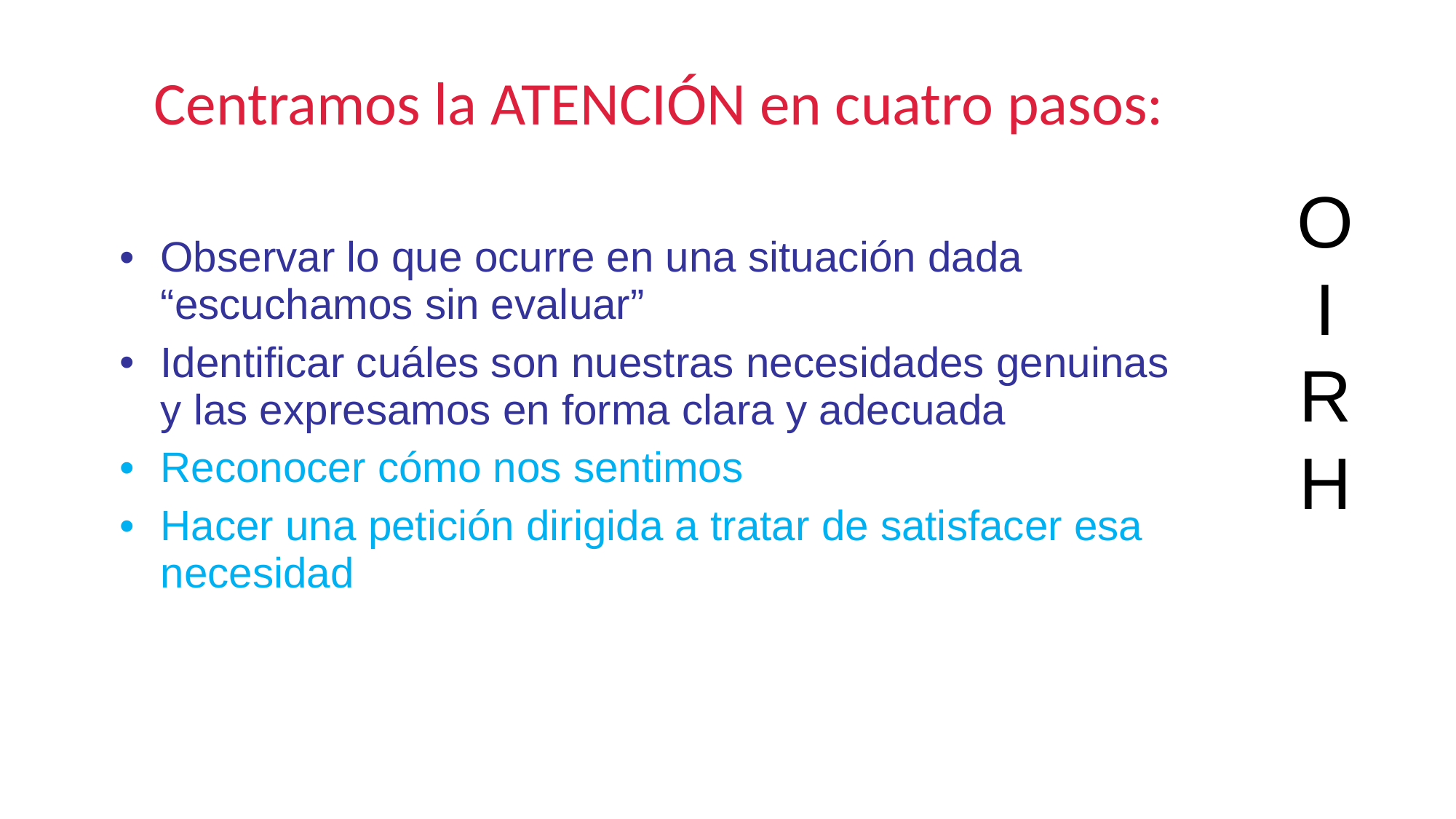

Centramos la ATENCIÓN en cuatro pasos:

Observar lo que ocurre en una situación dada “escuchamos sin evaluar”
Identificar cuáles son nuestras necesidades genuinas y las expresamos en forma clara y adecuada
Reconocer cómo nos sentimos
Hacer una petición dirigida a tratar de satisfacer esa necesidad

O
I
R
H